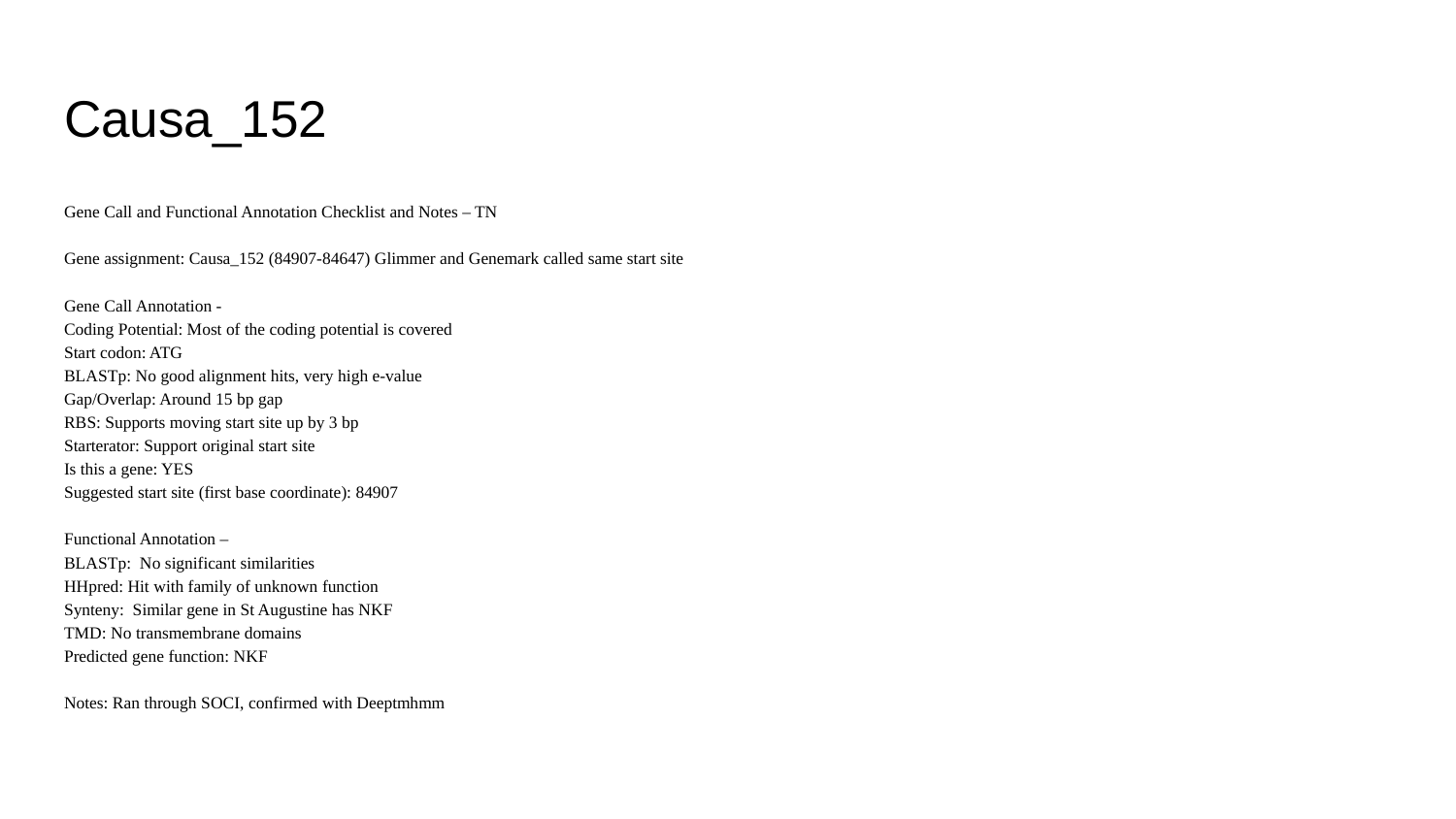

# Causa_152
Gene Call and Functional Annotation Checklist and Notes – TN

Gene assignment: Causa_152 (84907-84647) Glimmer and Genemark called same start site

Gene Call Annotation -
Coding Potential: Most of the coding potential is covered
Start codon: ATG
BLASTp: No good alignment hits, very high e-value
Gap/Overlap: Around 15 bp gap
RBS: Supports moving start site up by 3 bp
Starterator: Support original start site
Is this a gene: YES
Suggested start site (first base coordinate): 84907

Functional Annotation –
BLASTp:  No significant similarities
HHpred: Hit with family of unknown function
Synteny:  Similar gene in St Augustine has NKF
TMD: No transmembrane domains
Predicted gene function: NKF

Notes: Ran through SOCI, confirmed with Deeptmhmm